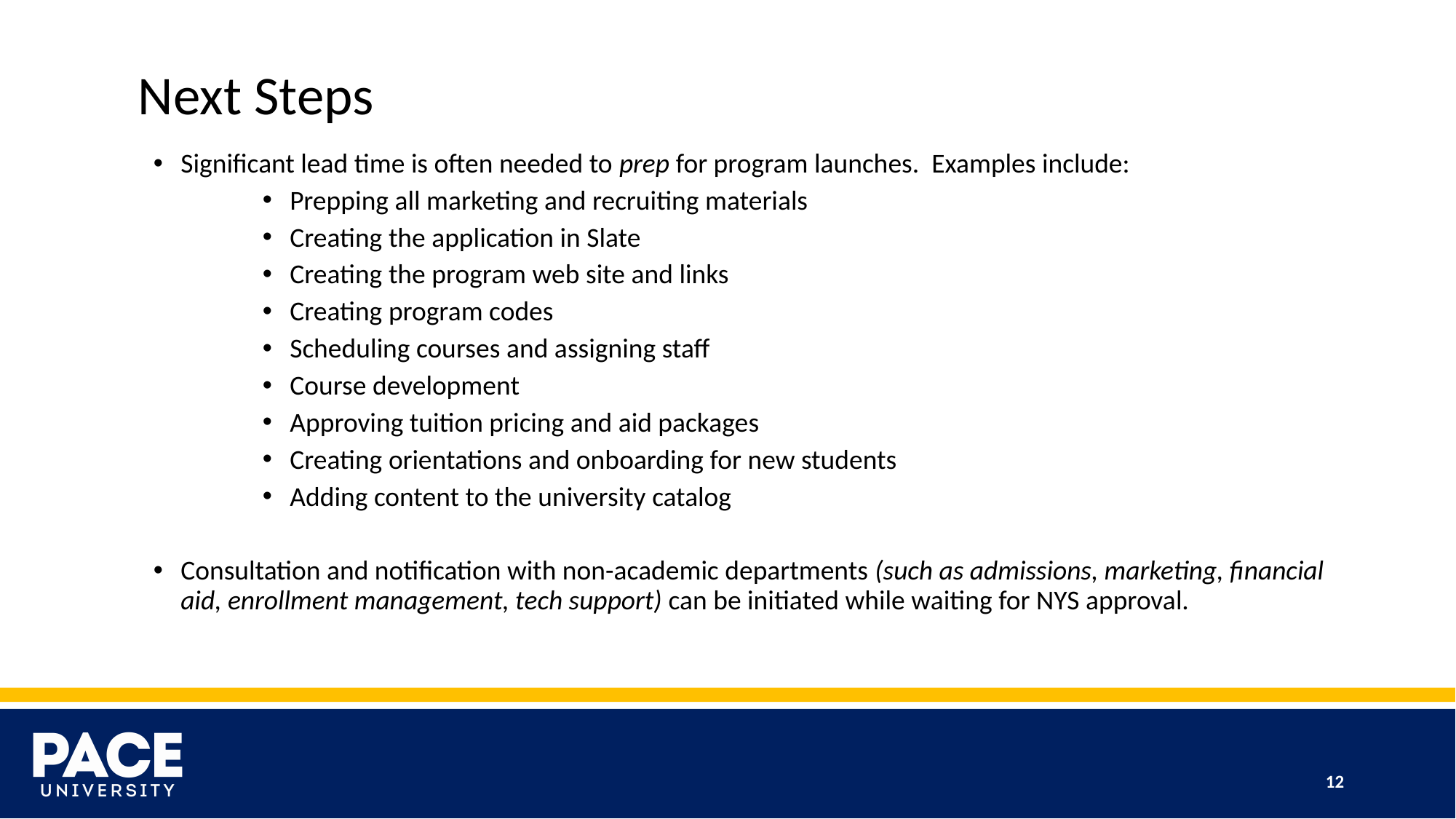

# Next Steps
Significant lead time is often needed to prep for program launches.  Examples include:
Prepping all marketing and recruiting materials
Creating the application in Slate
Creating the program web site and links
Creating program codes
Scheduling courses and assigning staff
Course development
Approving tuition pricing and aid packages
Creating orientations and onboarding for new students
Adding content to the university catalog
Consultation and notification with non-academic departments (such as admissions, marketing, financial aid, enrollment management, tech support) can be initiated while waiting for NYS approval.

12